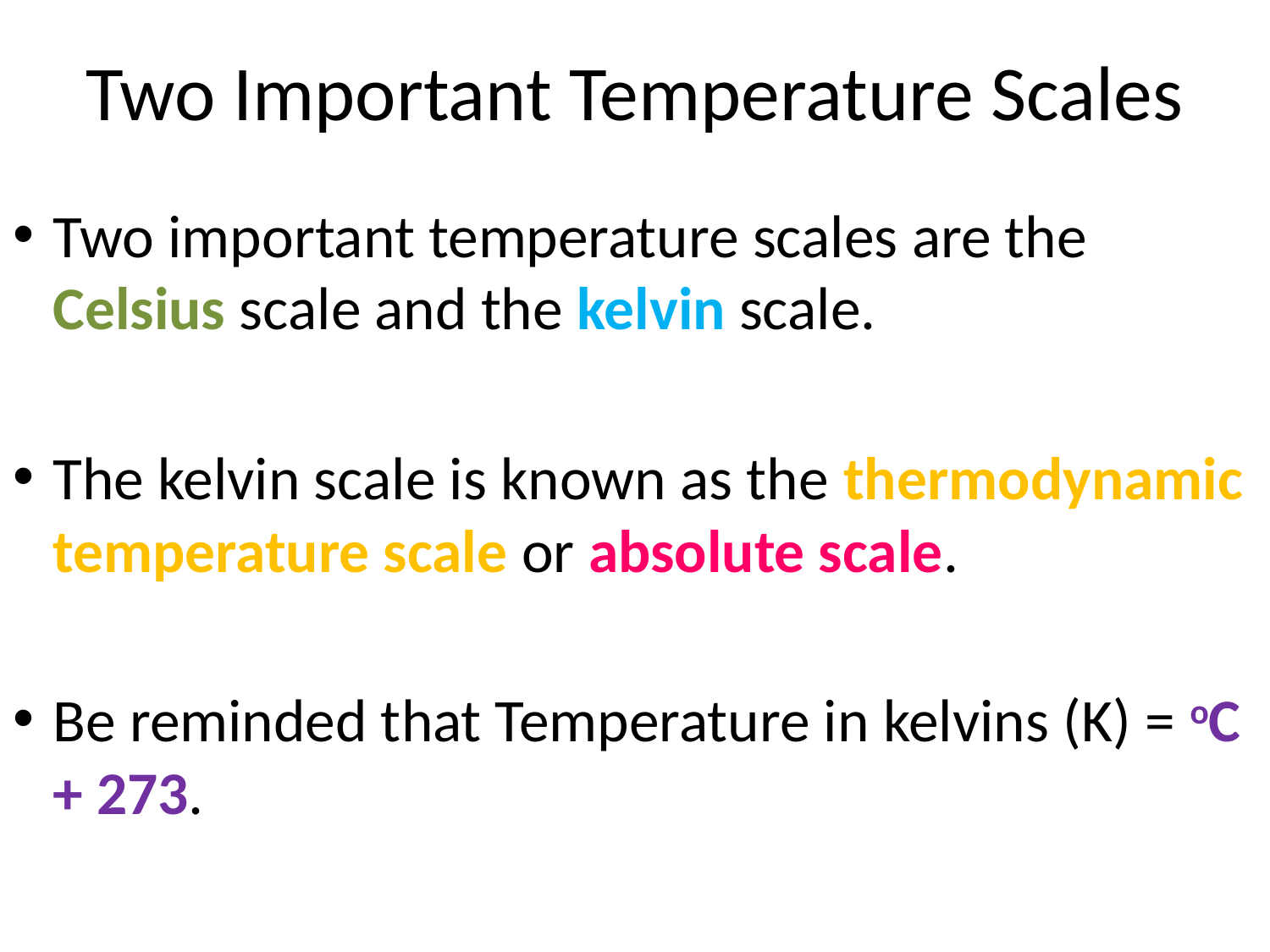

# Two Important Temperature Scales
Two important temperature scales are the Celsius scale and the kelvin scale.

The kelvin scale is known as the thermodynamic temperature scale or absolute scale.

Be reminded that Temperature in kelvins (K) = oC + 273.